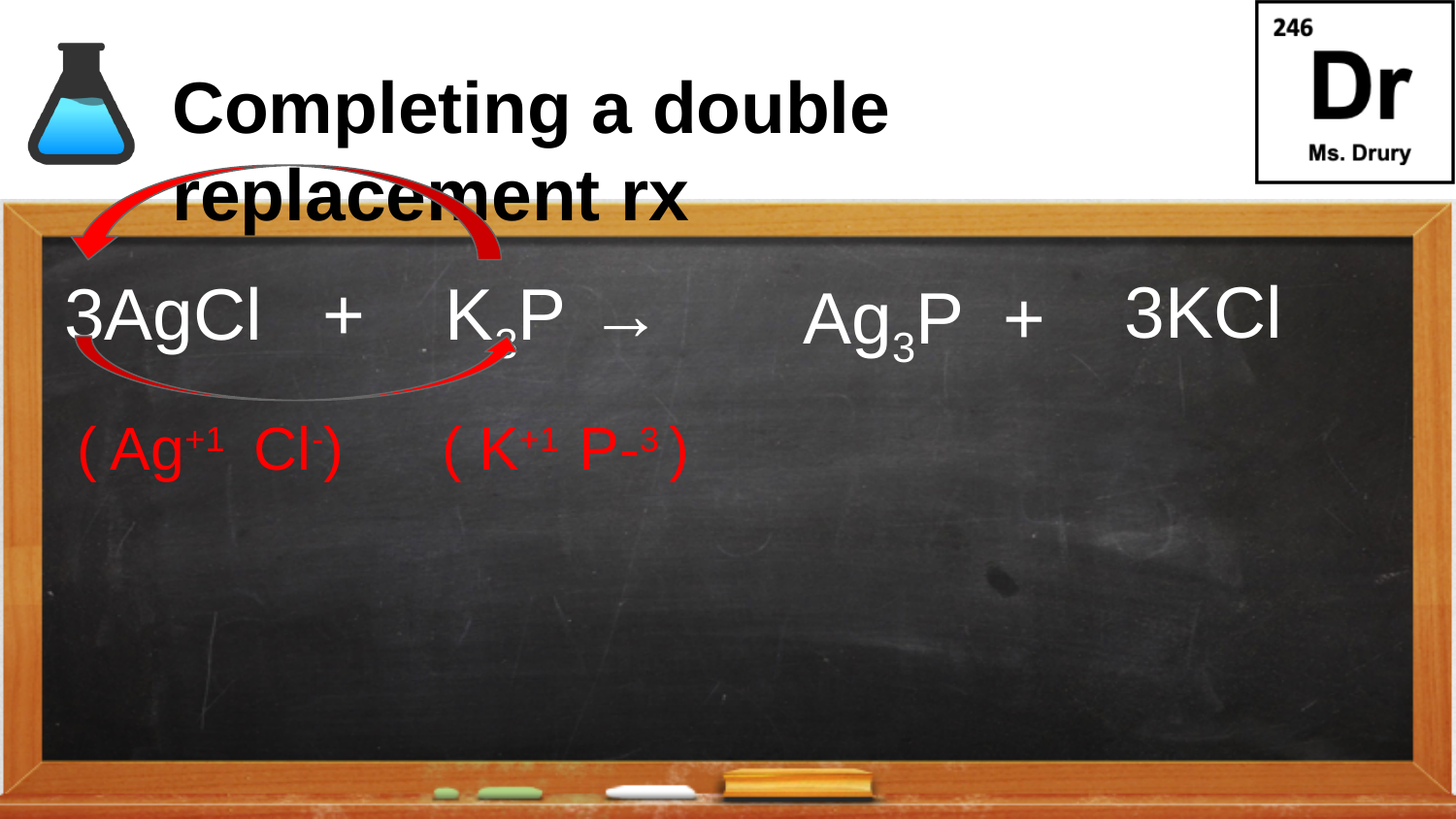

# Completing a double replacement rx

3AgCl   +    K3P  →
3KCl

Ag3P  +

( Ag+1   Cl-)
 ( K+1  P-3 )